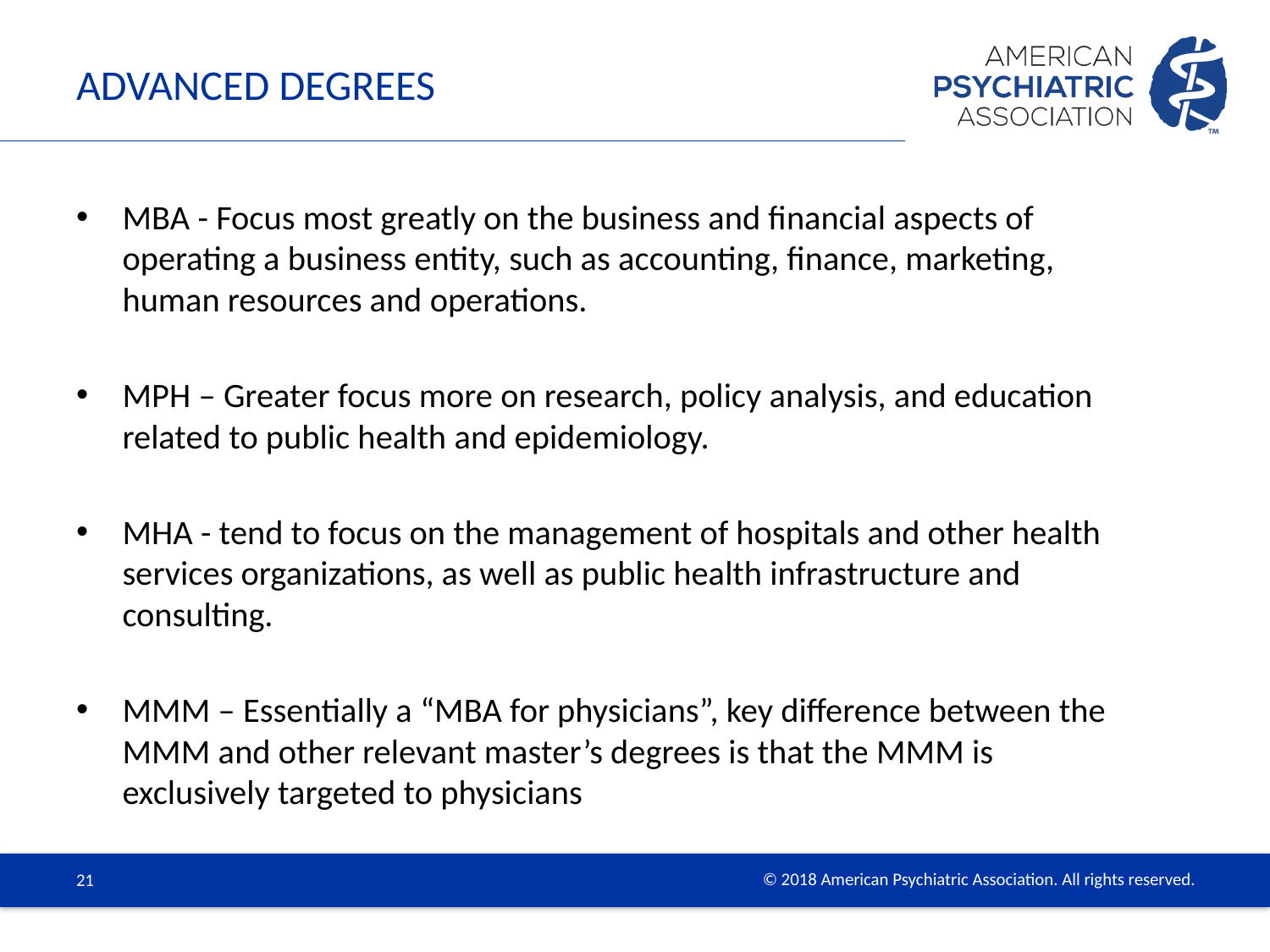

# Advanced Degrees
MBA - Focus most greatly on the business and financial aspects of operating a business entity, such as accounting, finance, marketing, human resources and operations.

MPH – Greater focus more on research, policy analysis, and education related to public health and epidemiology.

MHA - tend to focus on the management of hospitals and other health services organizations, as well as public health infrastructure and consulting.

MMM – Essentially a “MBA for physicians”, key difference between the MMM and other relevant master’s degrees is that the MMM is exclusively targeted to physicians